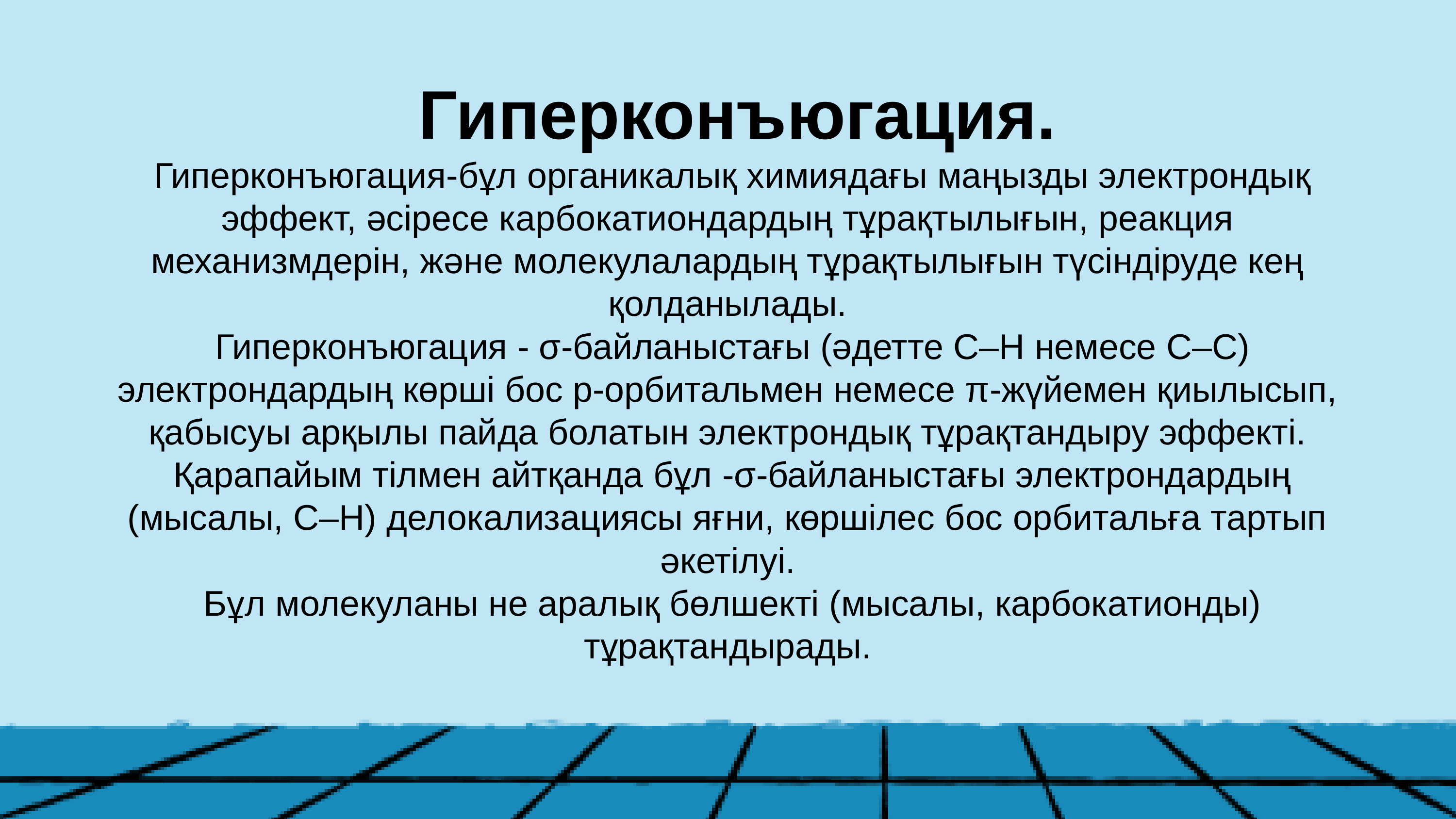

Гиперконъюгация.
 Гиперконъюгация-бұл органикалық химиядағы маңызды электрондық эффект, әсіресе карбокатиондардың тұрақтылығын, реакция механизмдерін, және молекулалардың тұрақтылығын түсіндіруде кең қолданылады.
 Гиперконъюгация - σ-байланыстағы (әдетте C–H немесе C–C) электрондардың көрші бос p-орбитальмен немесе π-жүйемен қиылысып, қабысуы арқылы пайда болатын электрондық тұрақтандыру эффекті.
 Қарапайым тілмен айтқанда бұл -σ-байланыстағы электрондардың (мысалы, C–H) делокализациясы яғни, көршілес бос орбитальға тартып әкетілуі.
 Бұл молекуланы не аралық бөлшекті (мысалы, карбокатионды) тұрақтандырады.